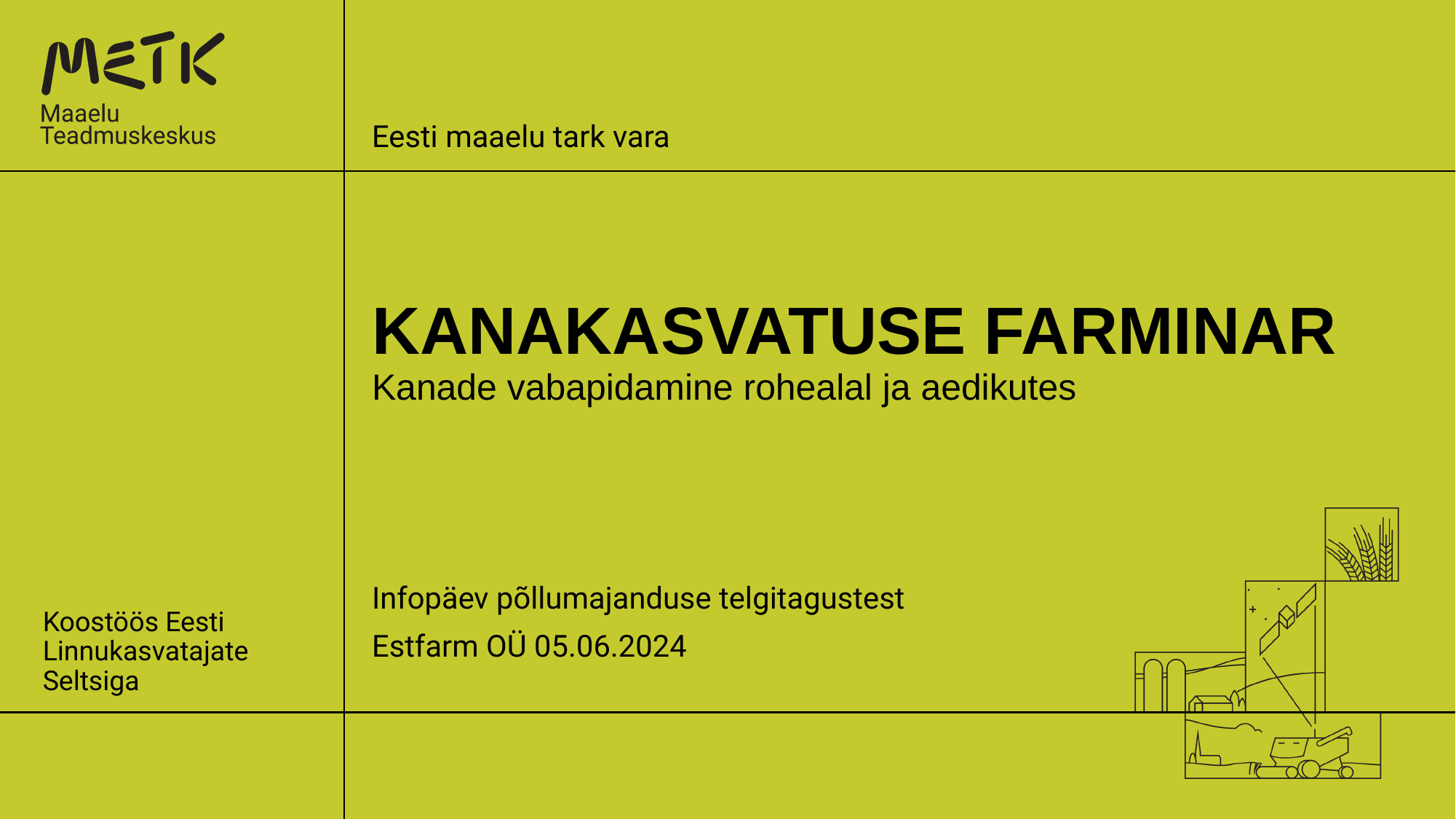

Eesti maaelu tark vara
# KANAKASVATUSE FARMINAR Kanade vabapidamine rohealal ja aedikutes
Koostöös Eesti Linnukasvatajate Seltsiga
Infopäev põllumajanduse telgitagustest
Estfarm OÜ 05.06.2024